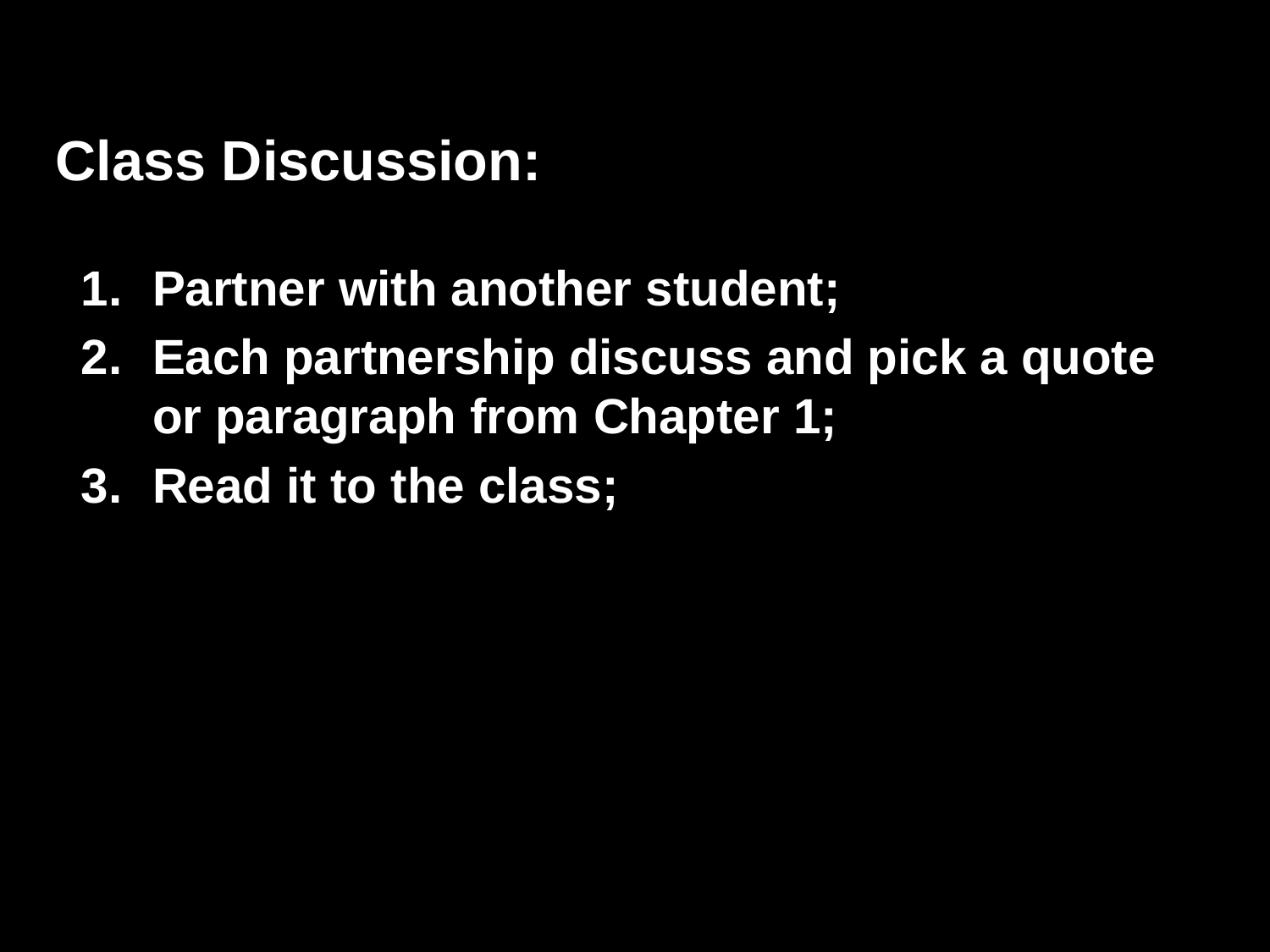

Class Discussion:
Partner with another student;
Each partnership discuss and pick a quote or paragraph from Chapter 1;
Read it to the class;